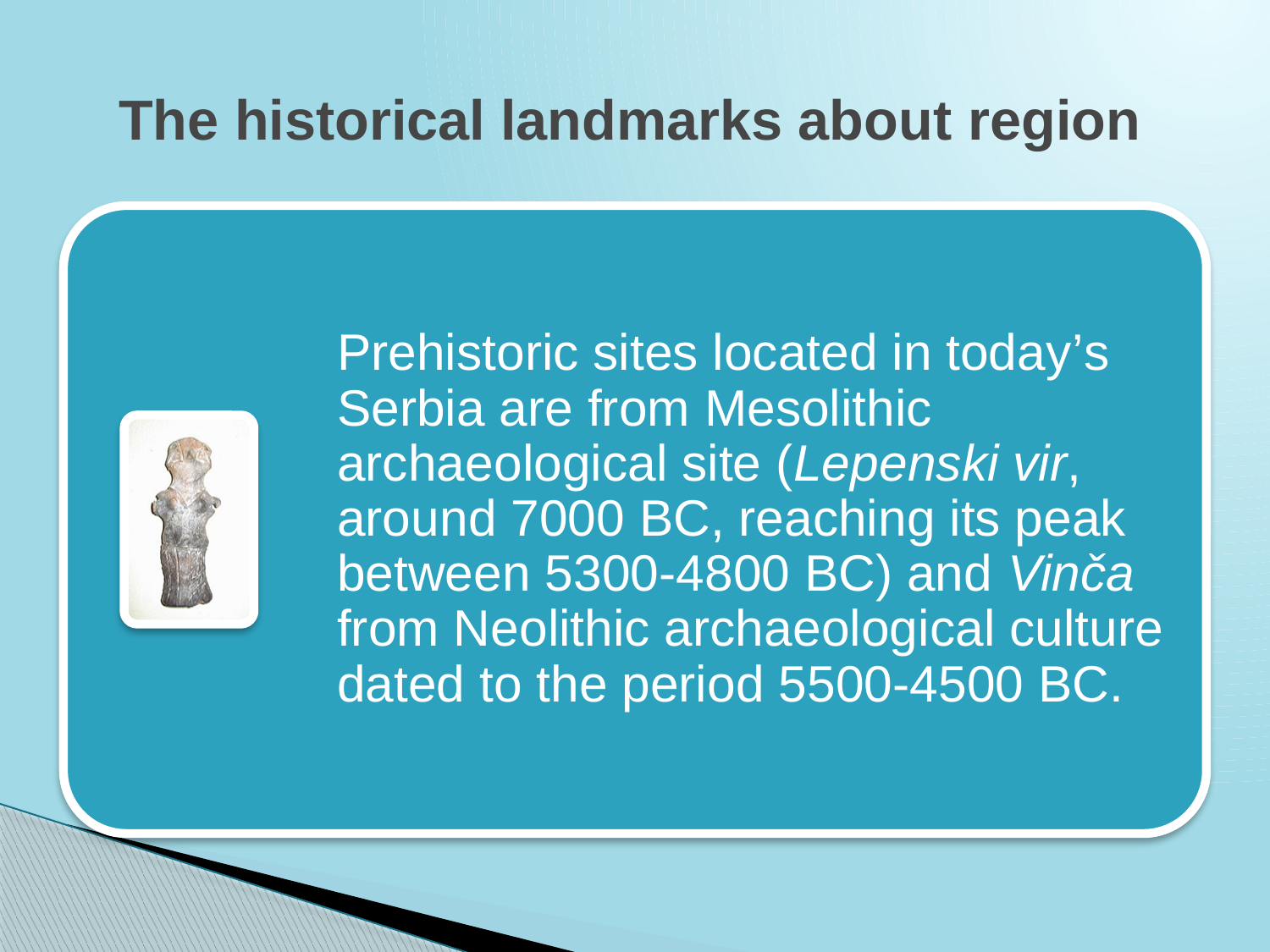

# The historical landmarks about region
Prehistoric sites located in today’s Serbia are from Mesolithic archaeological site (Lepenski vir, around 7000 BC, reaching its peak between 5300-4800 BC) and Vinča from Neolithic archaeological culture dated to the period 5500-4500 BC.